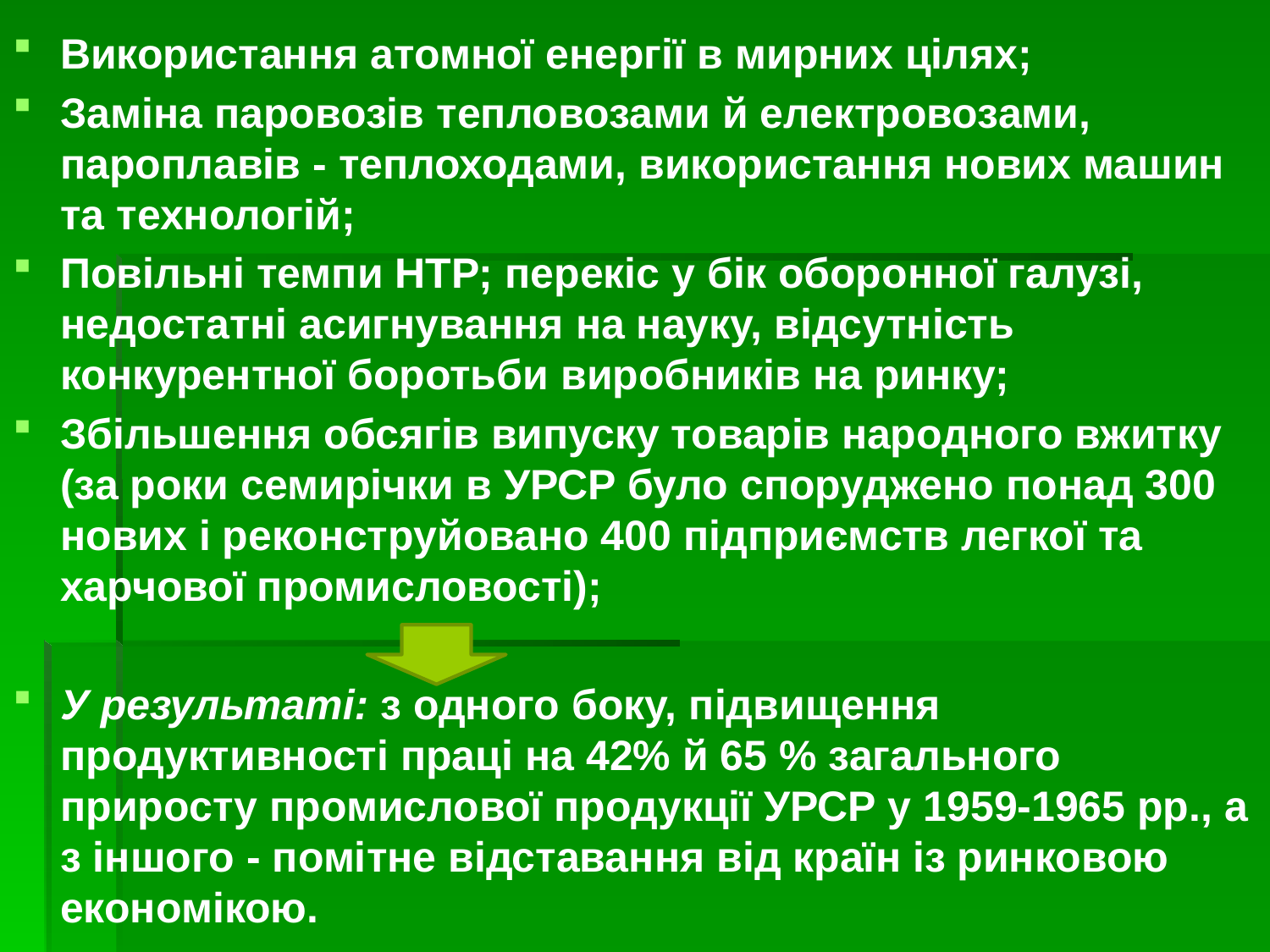

Використання атомної енергії в мирних цілях;
Заміна паровозів тепловозами й електровозами, пароплавів - теплоходами, використання нових машин та технологій;
Повільні темпи НТР; перекіс у бік оборонної галузі, недостатні асигнування на науку, відсутність конкурентної боротьби виробників на ринку;
Збільшення обсягів випуску товарів народного вжитку (за роки семирічки в УРСР було споруджено понад 300 нових і реконструйовано 400 підприємств легкої та харчової промисловості);

У результаті: з одного боку, підвищення продуктивності праці на 42% й 65 % загального приросту промислової продукції УРСР у 1959-1965 рр., а з іншого - помітне відставання від країн із ринковою економікою.